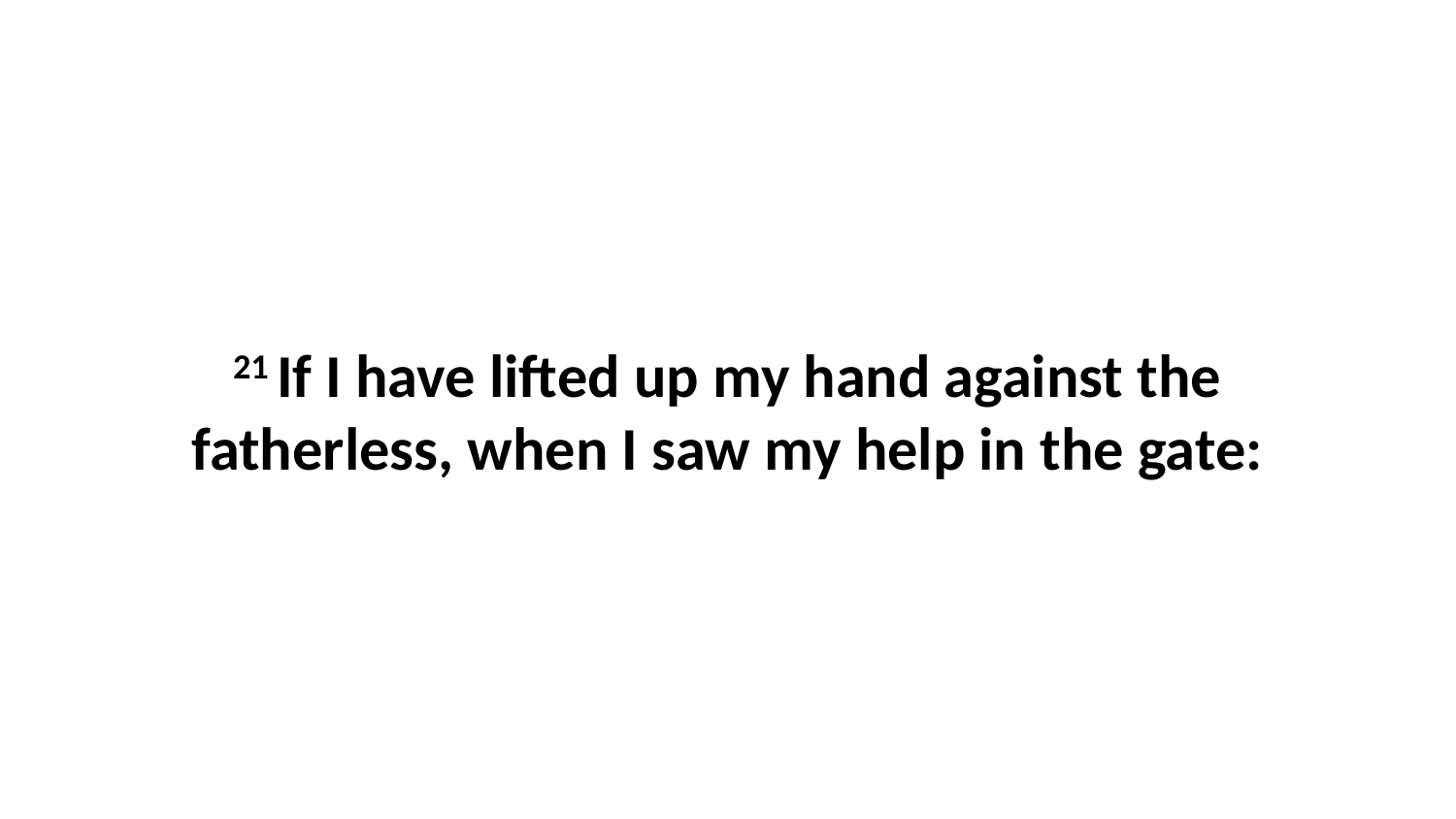

21 If I have lifted up my hand against the fatherless, when I saw my help in the gate: